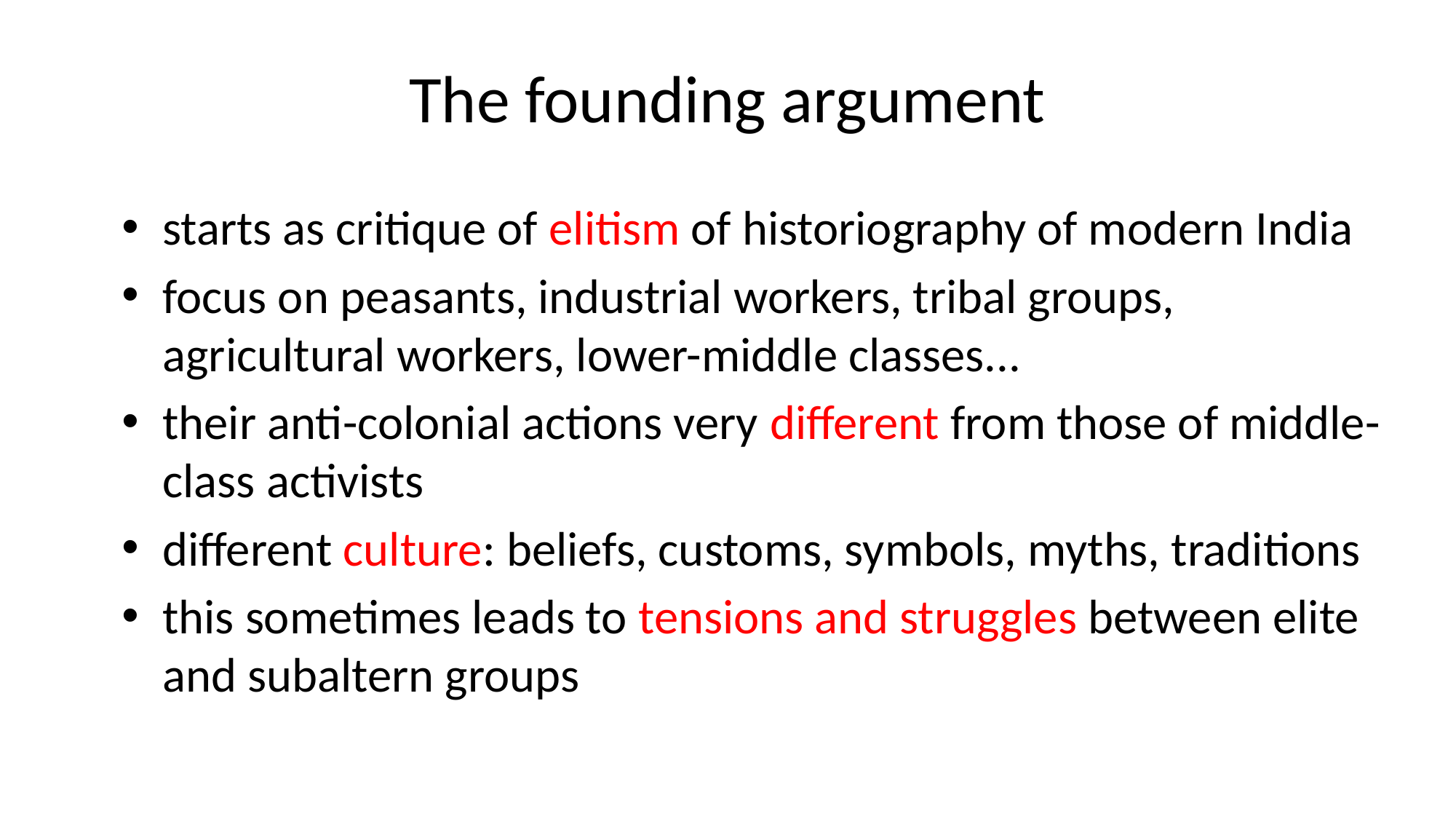

# The founding argument
starts as critique of elitism of historiography of modern India
focus on peasants, industrial workers, tribal groups, agricultural workers, lower-middle classes...
their anti-colonial actions very different from those of middle-class activists
different culture: beliefs, customs, symbols, myths, traditions
this sometimes leads to tensions and struggles between elite and subaltern groups